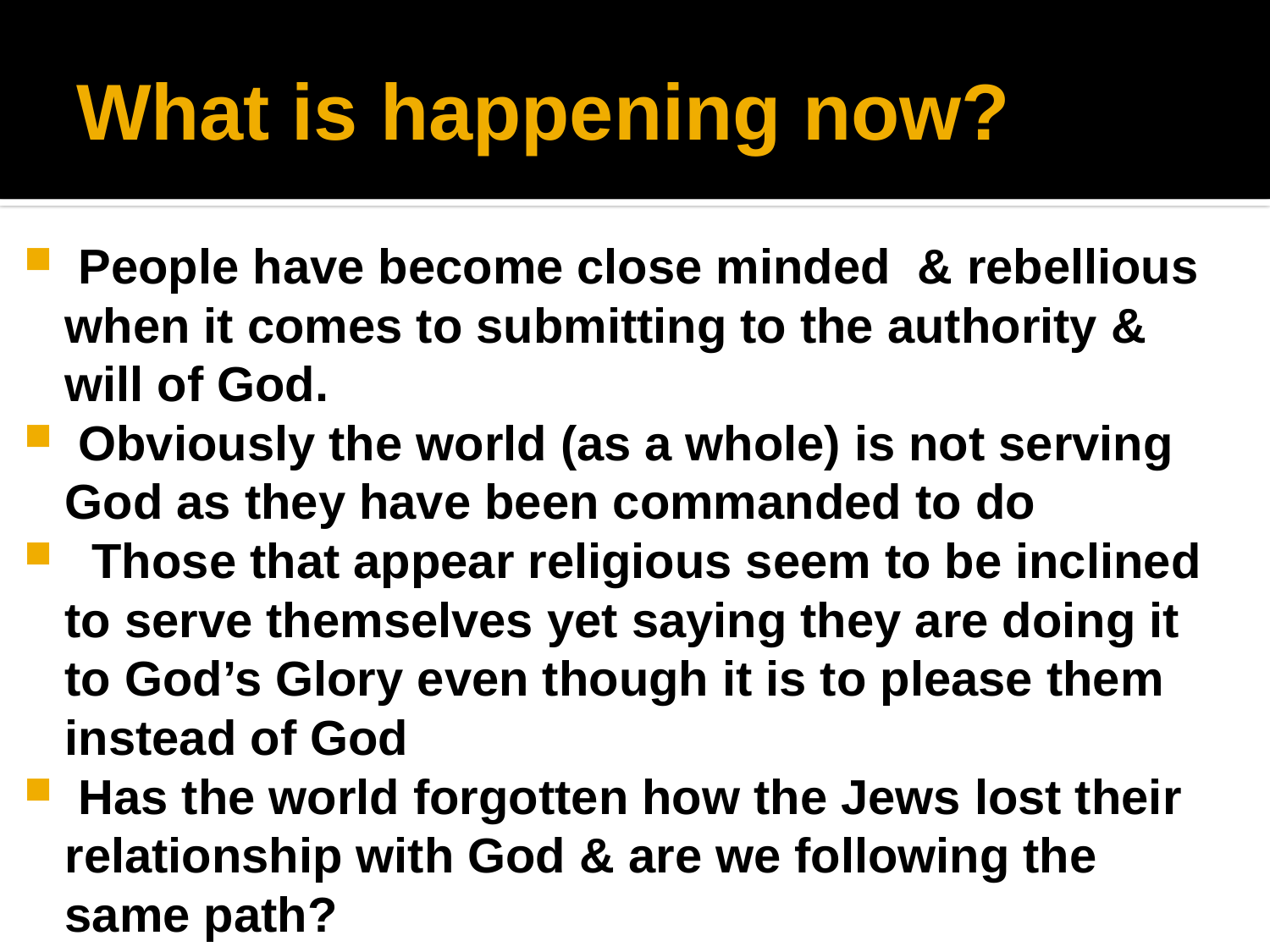

# What is happening now?
 People have become close minded  & rebellious when it comes to submitting to the authority & will of God.
 Obviously the world (as a whole) is not serving God as they have been commanded to do
  Those that appear religious seem to be inclined to serve themselves yet saying they are doing it to God’s Glory even though it is to please them instead of God
 Has the world forgotten how the Jews lost their relationship with God & are we following the same path?